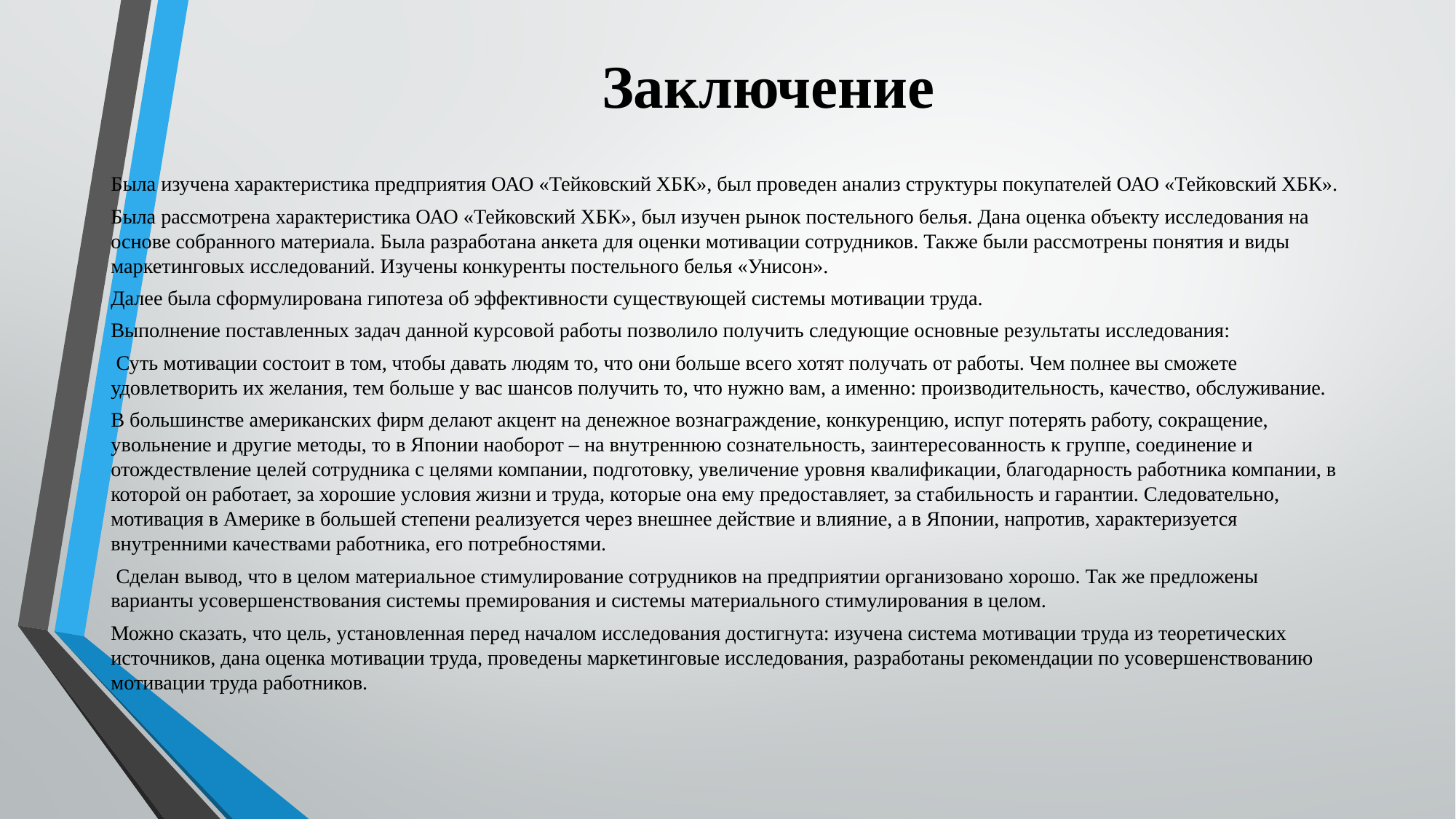

# Заключение
Была изучена характеристика предприятия ОАО «Тейковский ХБК», был проведен анализ структуры покупателей ОАО «Тейковский ХБК».
Была рассмотрена характеристика ОАО «Тейковский ХБК», был изучен рынок постельного белья. Дана оценка объекту исследования на основе собранного материала. Была разработана анкета для оценки мотивации сотрудников. Также были рассмотрены понятия и виды маркетинговых исследований. Изучены конкуренты постельного белья «Унисон».
Далее была сформулирована гипотеза об эффективности существующей системы мотивации труда.
Выполнение поставленных задач данной курсовой работы позволило получить следующие основные результаты исследования:
 Суть мотивации состоит в том, чтобы давать людям то, что они больше всего хотят получать от работы. Чем полнее вы сможете удовлетворить их желания, тем больше у вас шансов получить то, что нужно вам, а именно: производительность, качество, обслуживание.
В большинстве американских фирм делают акцент на денежное вознаграждение, конкуренцию, испуг потерять работу, сокращение, увольнение и другие методы, то в Японии наоборот – на внутреннюю сознательность, заинтересованность к группе, соединение и отождествление целей сотрудника с целями компании, подготовку, увеличение уровня квалификации, благодарность работника компании, в которой он работает, за хорошие условия жизни и труда, которые она ему предоставляет, за стабильность и гарантии. Следовательно, мотивация в Америке в большей степени реализуется через внешнее действие и влияние, а в Японии, напротив, характеризуется внутренними качествами работника, его потребностями.
 Сделан вывод, что в целом материальное стимулирование сотрудников на предприятии организовано хорошо. Так же предложены варианты усовершенствования системы премирования и системы материального стимулирования в целом.
Можно сказать, что цель, установленная перед началом исследования достигнута: изучена система мотивации труда из теоретических источников, дана оценка мотивации труда, проведены маркетинговые исследования, разработаны рекомендации по усовершенствованию мотивации труда работников.